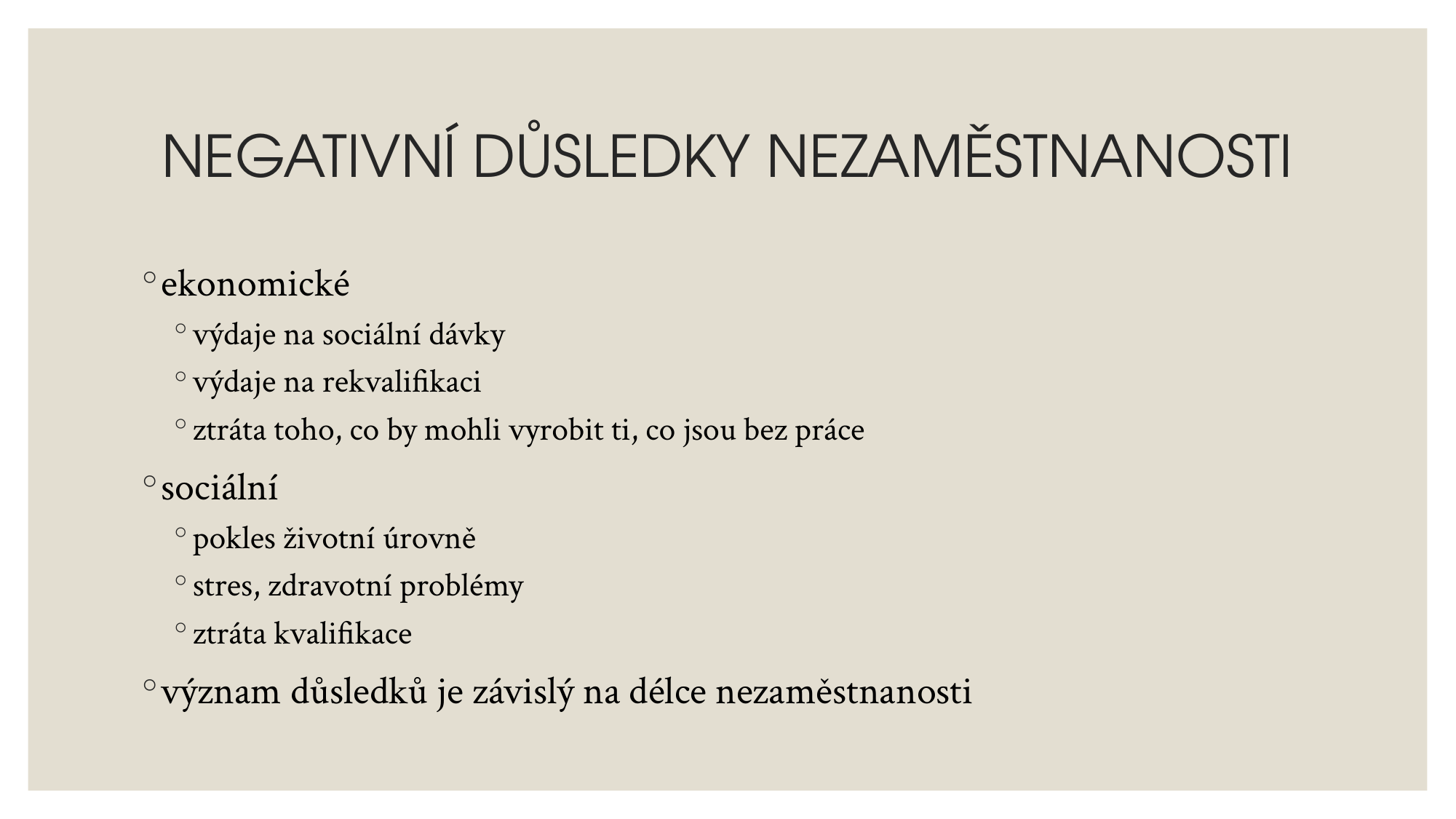

# NEGATIVNÍ DŮSLEDKY NEZAMĚSTNANOSTI
ekonomické
výdaje na sociální dávky
výdaje na rekvalifikaci
ztráta toho, co by mohli vyrobit ti, co jsou bez práce
sociální
pokles životní úrovně
stres, zdravotní problémy
ztráta kvalifikace
význam důsledků je závislý na délce nezaměstnanosti